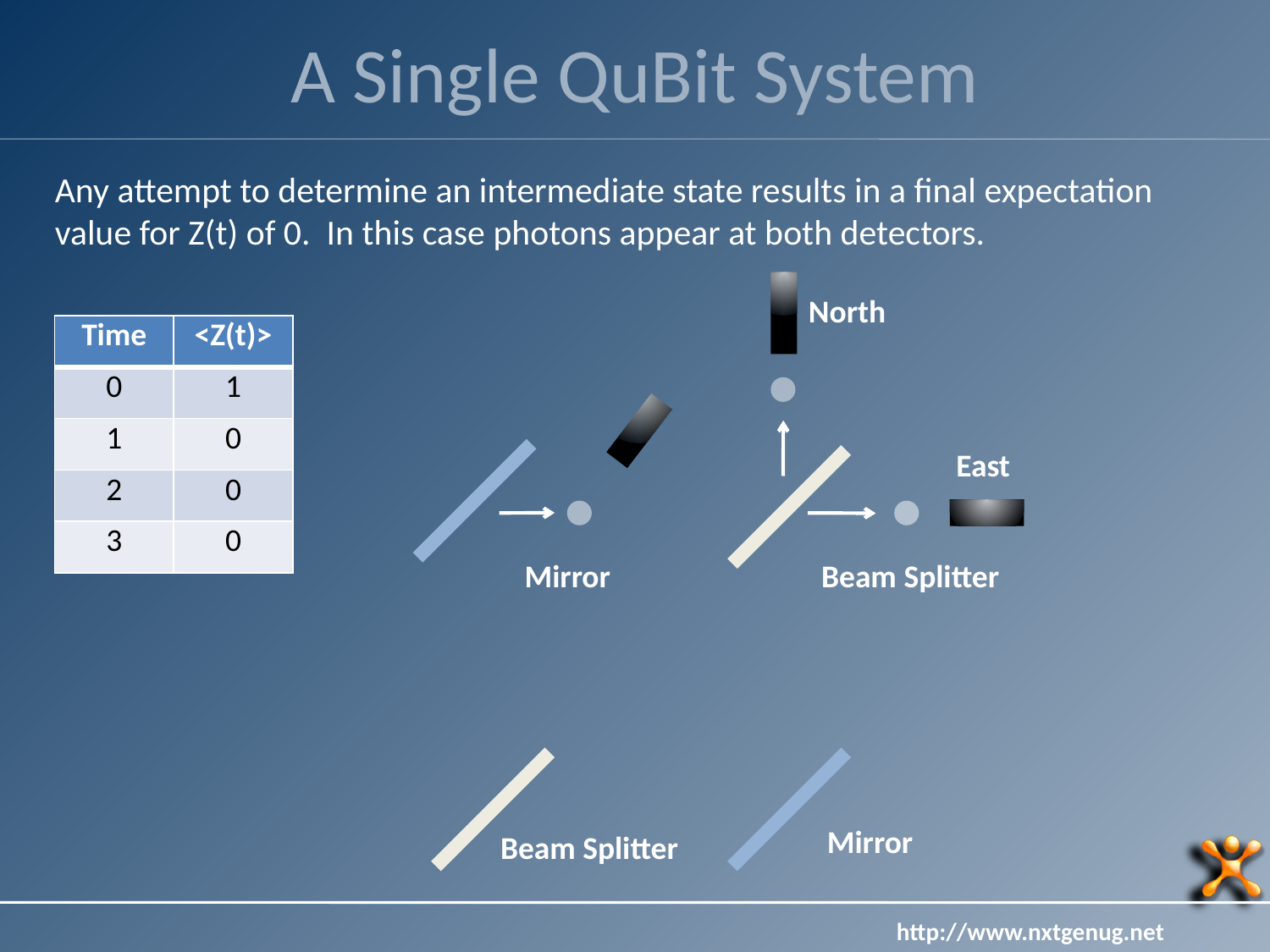

# A Single QuBit System
Any attempt to determine an intermediate state results in a final expectation value for Z(t) of 0.  In this case photons appear at both detectors.
North

| Time | <Z(t)> |
| --- | --- |
| 0 | 1 |
| 1 | 0 |
| 2 | 0 |
| 3 | 0 |

East

Mirror
Beam Splitter

Mirror
Beam Splitter